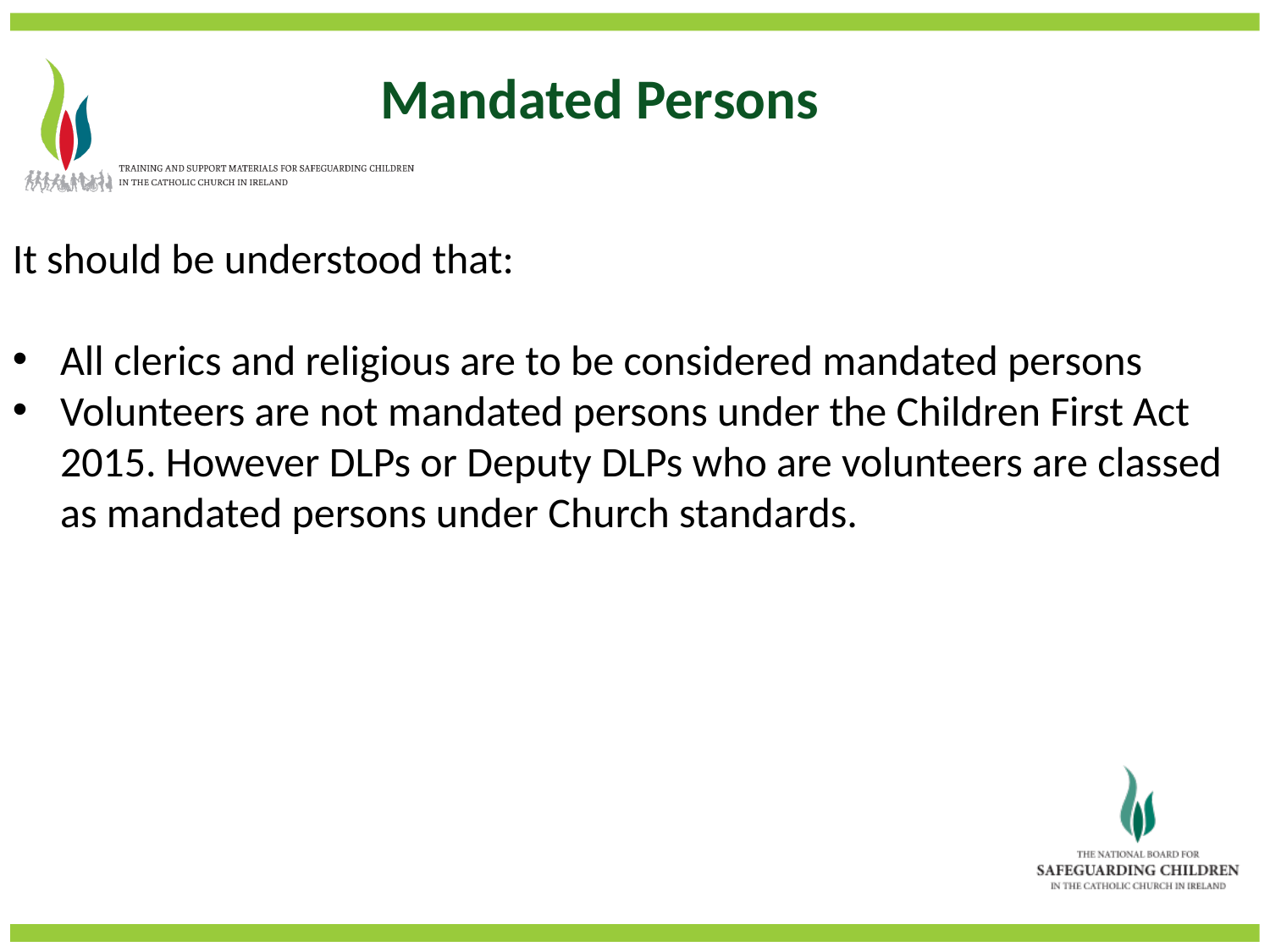

Mandated Persons

It should be understood that:

All clerics and religious are to be considered mandated persons
Volunteers are not mandated persons under the Children First Act 2015. However DLPs or Deputy DLPs who are volunteers are classed as mandated persons under Church standards.